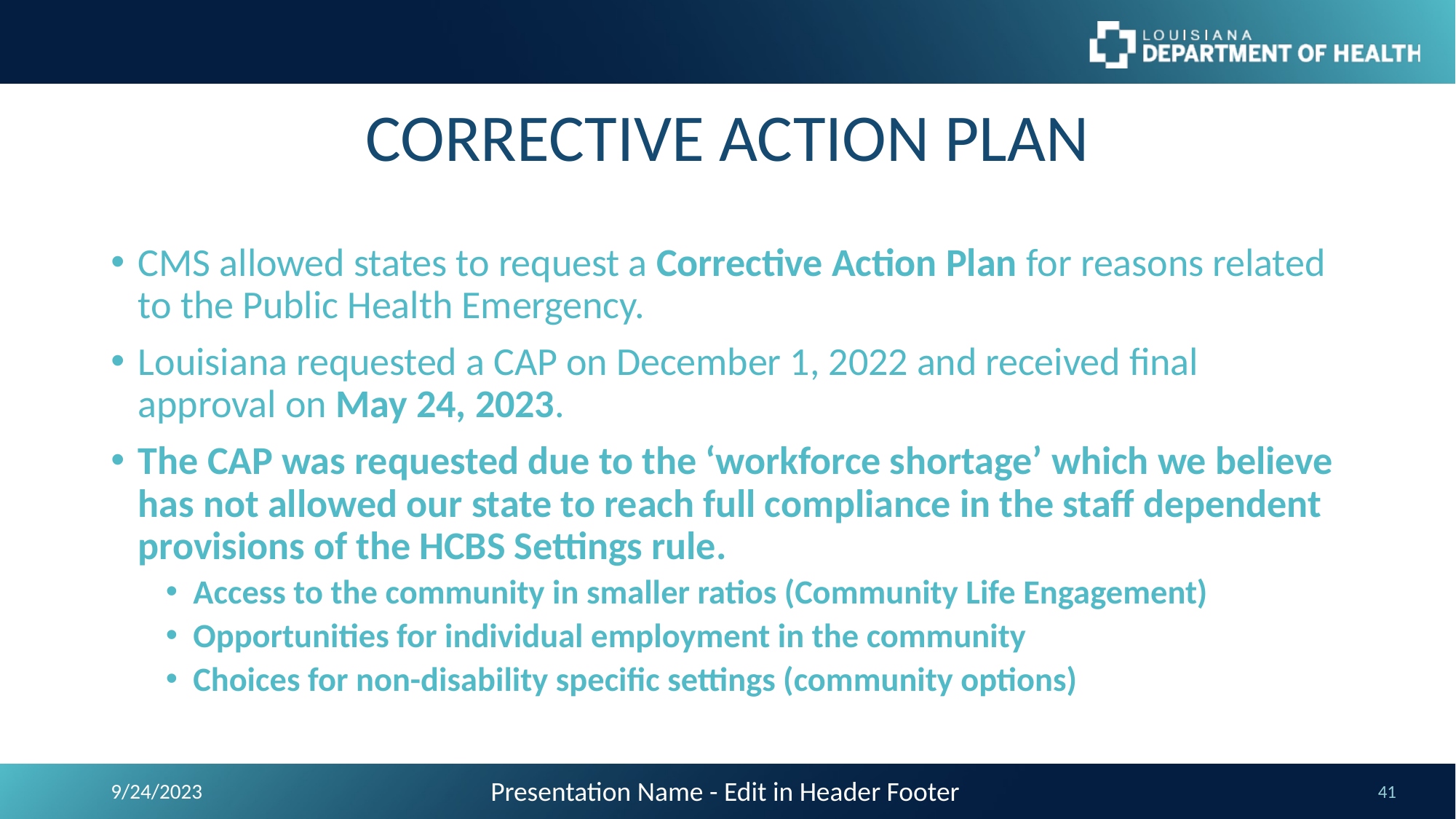

# CORRECTIVE ACTION PLAN
CMS allowed states to request a Corrective Action Plan for reasons related to the Public Health Emergency.
Louisiana requested a CAP on December 1, 2022 and received final approval on May 24, 2023.
The CAP was requested due to the ‘workforce shortage’ which we believe has not allowed our state to reach full compliance in the staff dependent  provisions of the HCBS Settings rule.
Access to the community in smaller ratios (Community Life Engagement)
Opportunities for individual employment in the community
Choices for non-disability specific settings (community options)

Presentation Name - Edit in Header Footer
9/24/2023
41